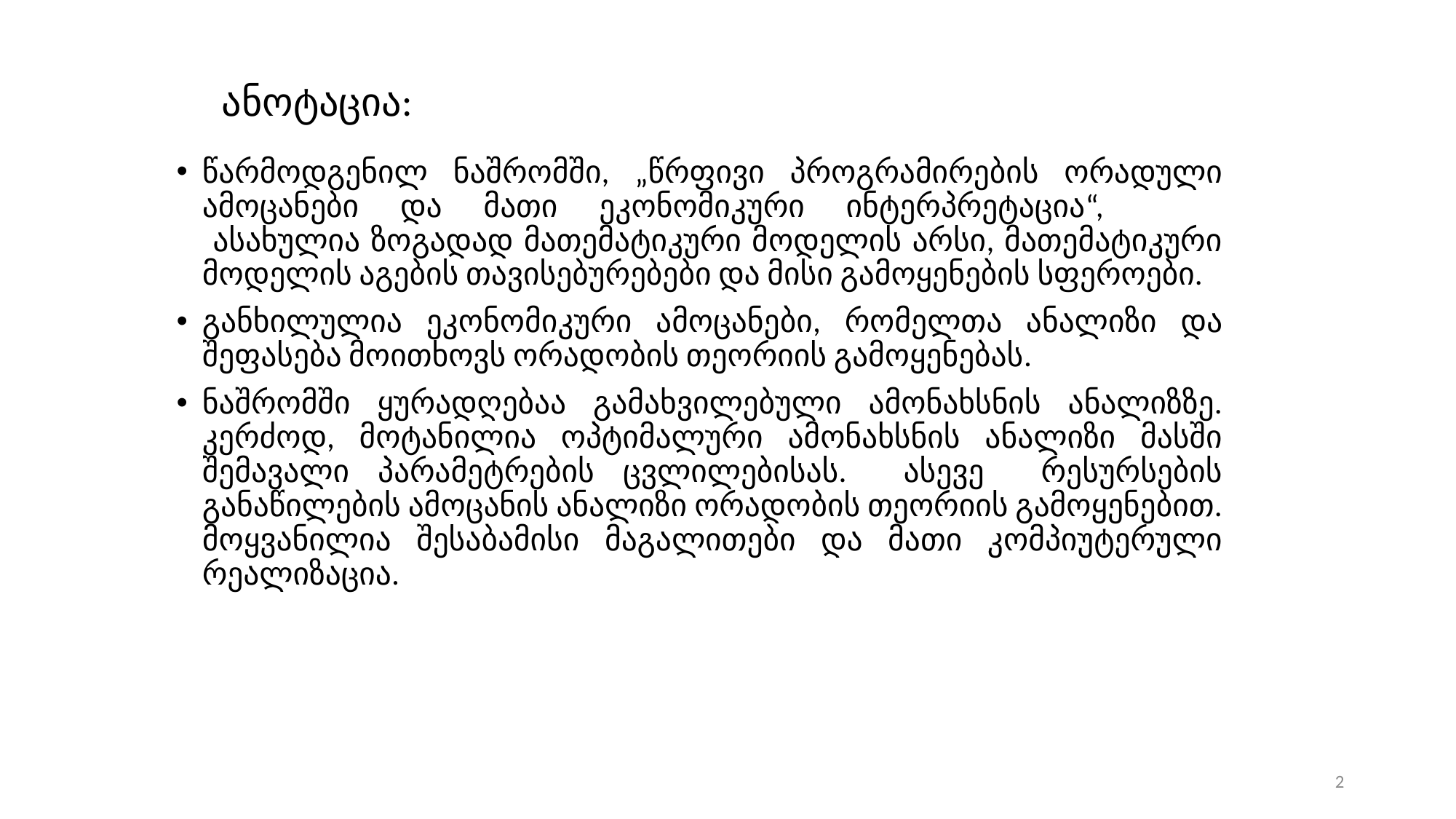

# ანოტაცია:
წარმოდგენილ ნაშრომში, „წრფივი პროგრამირების ორადული ამოცანები და მათი ეკონომიკური ინტერპრეტაცია“,
 ასახულია ზოგადად მათემატიკური მოდელის არსი, მათემატიკური მოდელის აგების თავისებურებები და მისი გამოყენების სფეროები.
განხილულია ეკონომიკური ამოცანები, რომელთა ანალიზი და შეფასება მოითხოვს ორადობის თეორიის გამოყენებას.
ნაშრომში ყურადღებაა გამახვილებული ამონახსნის ანალიზზე. კერძოდ, მოტანილია ოპტიმალური ამონახსნის ანალიზი მასში შემავალი პარამეტრების ცვლილებისას.  ასევე  რესურსების განაწილების ამოცანის ანალიზი ორადობის თეორიის გამოყენებით. მოყვანილია შესაბამისი მაგალითები და მათი კომპიუტერული რეალიზაცია.

2